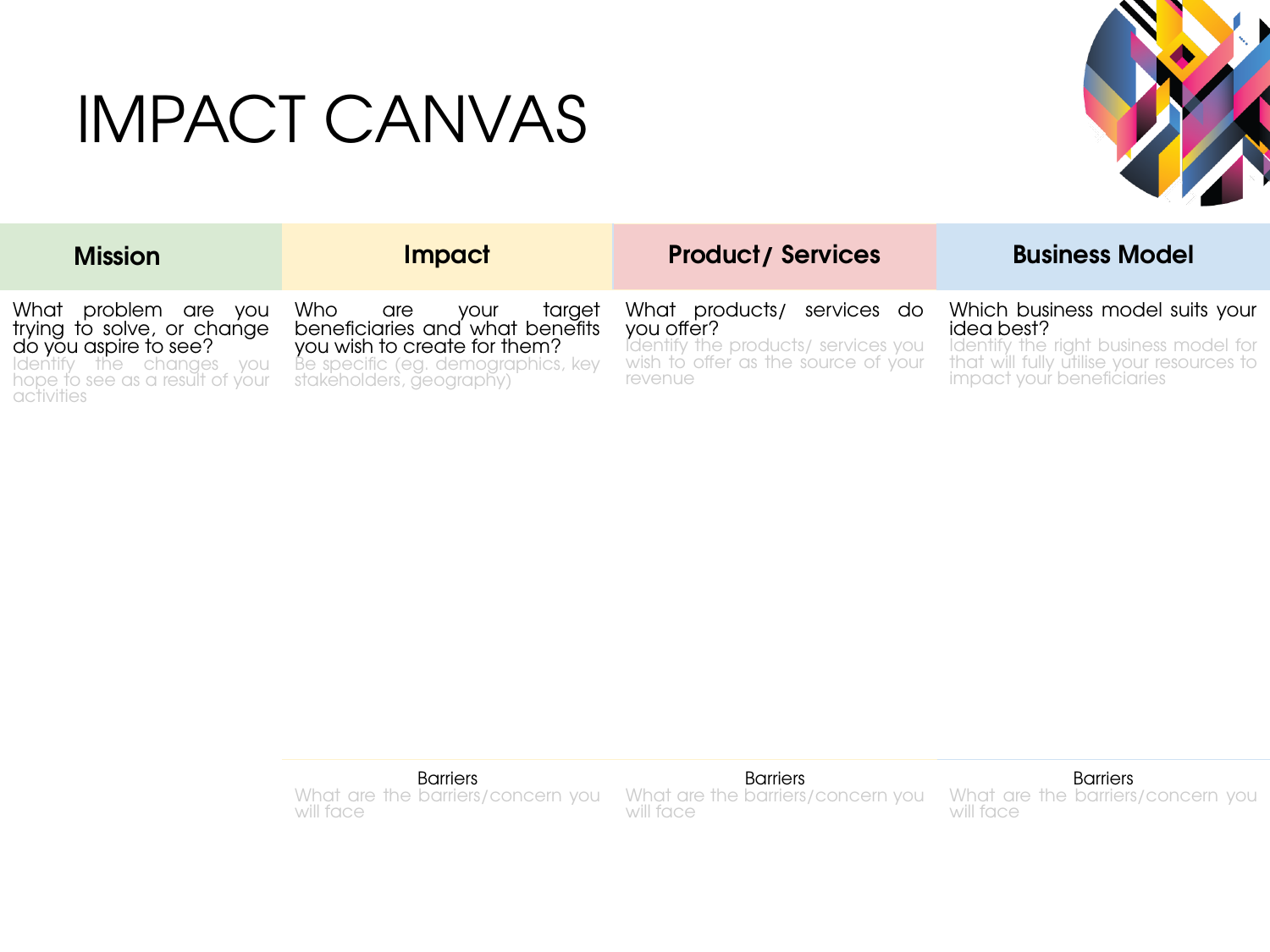

# IMPACT CANVAS

| Mission | Impact | Product/ Services | Business Model |
| --- | --- | --- | --- |
| What problem are you trying to solve, or change do you aspire to see? Identify the changes you hope to see as a result of your activities | Who are your target beneficiaries and what benefits you wish to create for them? Be specific (eg. demographics, key stakeholders, geography) | What products/ services do you offer? Identify the products/ services you wish to offer as the source of your revenue | Which business model suits your idea best? Identify the right business model for that will fully utilise your resources to impact your beneficiaries |
|  | Barriers What are the barriers/concern you will face | Barriers What are the barriers/concern you will face | Barriers What are the barriers/concern you will face |